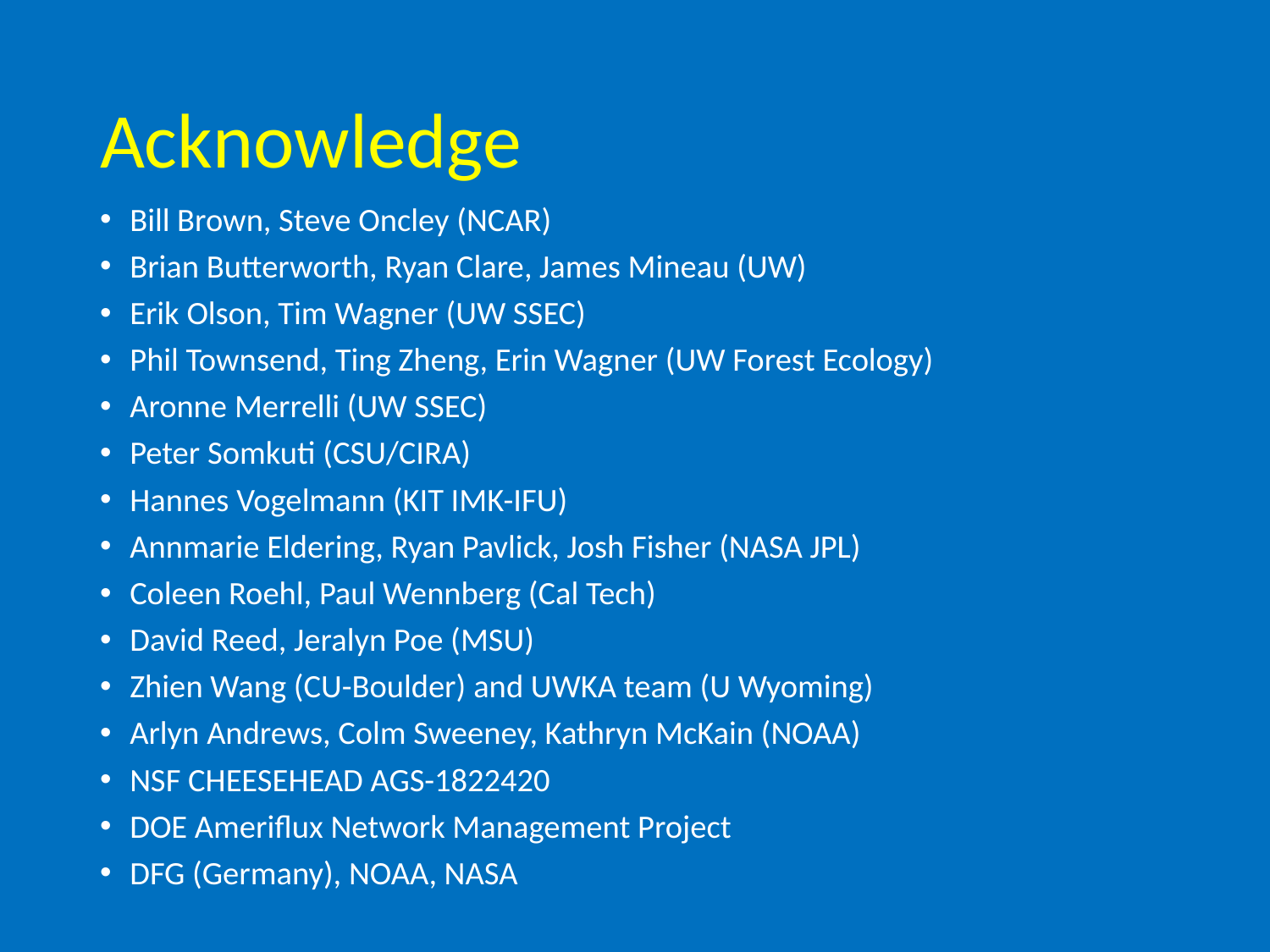

# Acknowledge
Bill Brown, Steve Oncley (NCAR)
Brian Butterworth, Ryan Clare, James Mineau (UW)
Erik Olson, Tim Wagner (UW SSEC)
Phil Townsend, Ting Zheng, Erin Wagner (UW Forest Ecology)
Aronne Merrelli (UW SSEC)
Peter Somkuti (CSU/CIRA)
Hannes Vogelmann (KIT IMK-IFU)
Annmarie Eldering, Ryan Pavlick, Josh Fisher (NASA JPL)
Coleen Roehl, Paul Wennberg (Cal Tech)
David Reed, Jeralyn Poe (MSU)
Zhien Wang (CU-Boulder) and UWKA team (U Wyoming)
Arlyn Andrews, Colm Sweeney, Kathryn McKain (NOAA)
NSF CHEESEHEAD AGS-1822420
DOE Ameriflux Network Management Project
DFG (Germany), NOAA, NASA